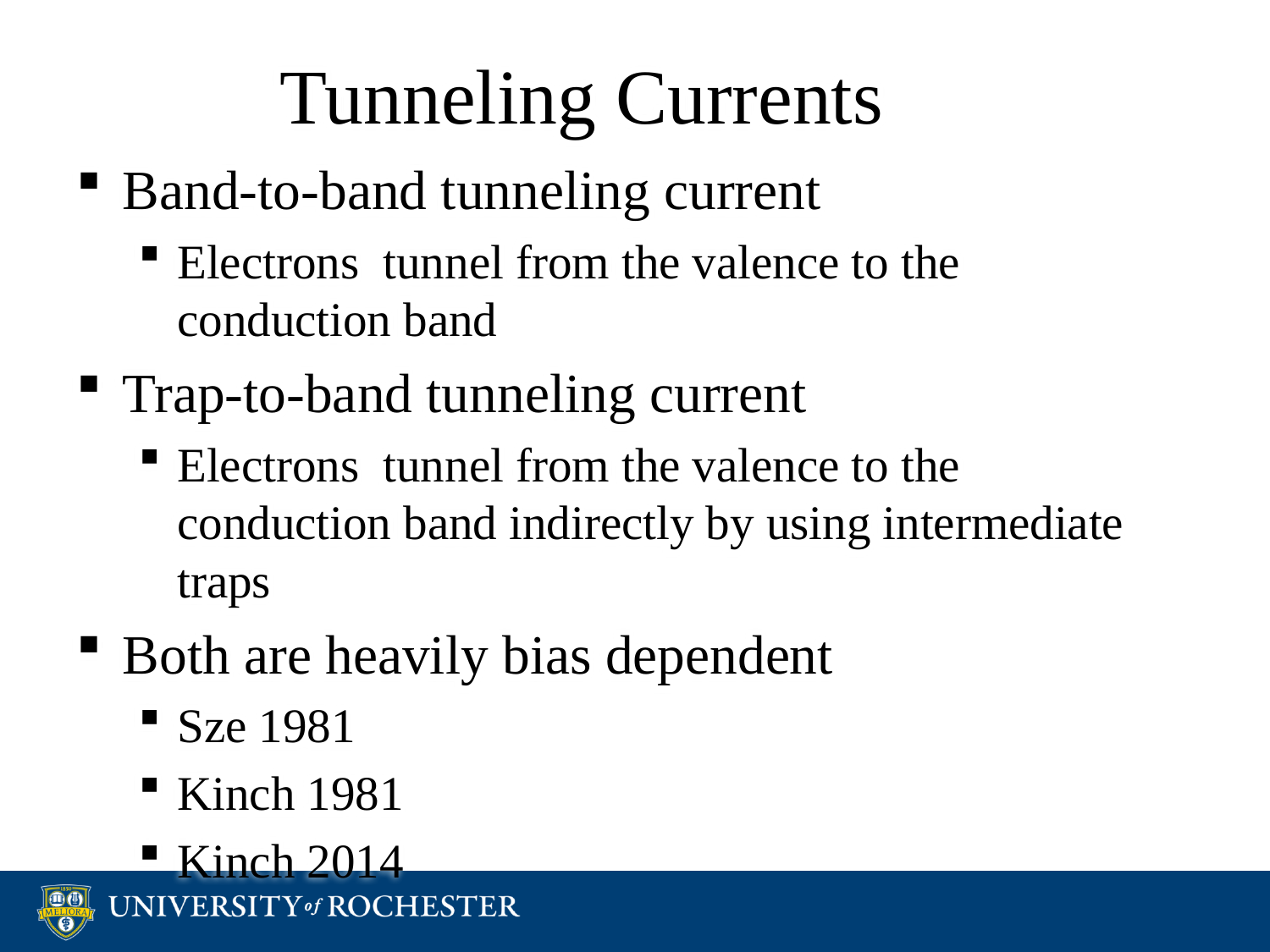

# Tunneling Currents
Band-to-band tunneling current
Electrons  tunnel from the valence to the conduction band
Trap-to-band tunneling current
Electrons  tunnel from the valence to the conduction band indirectly by using intermediate traps
Both are heavily bias dependent
Sze 1981
Kinch 1981
Kinch 2014